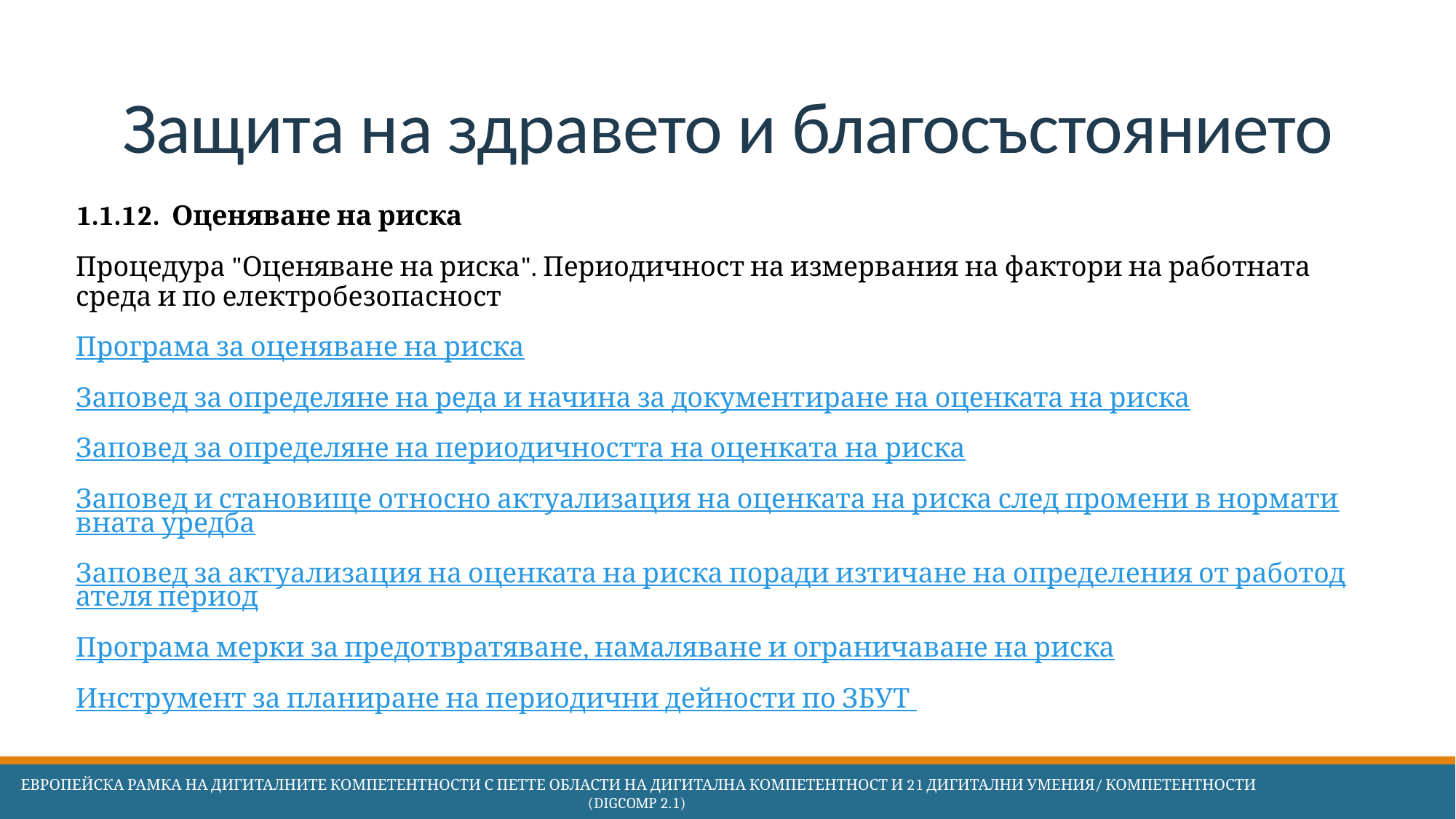

# Защита на здравето и благосъстоянието
1.1.12.  Оценяване на риска
Процедура "Оценяване на риска". Периодичност на измервания на фактори на работната среда и по електробезопасност
Програма за оценяване на риска
Заповед за определяне на реда и начина за документиране на оценката на риска
Заповед за определяне на периодичността на оценката на риска
Заповед и становище относно актуализация на оценката на риска след промени в нормативната уредба
Заповед за актуализация на оценката на риска поради изтичане на определения от работодателя период
Програма мерки за предотвратяване, намаляване и ограничаване на риска
Инструмент за планиране на периодични дейности по ЗБУТ
 Европейска Рамка на дигиталните компетентности с петте области на дигитална компетентност и 21 дигитални умения/ компетентности (DigComp 2.1)